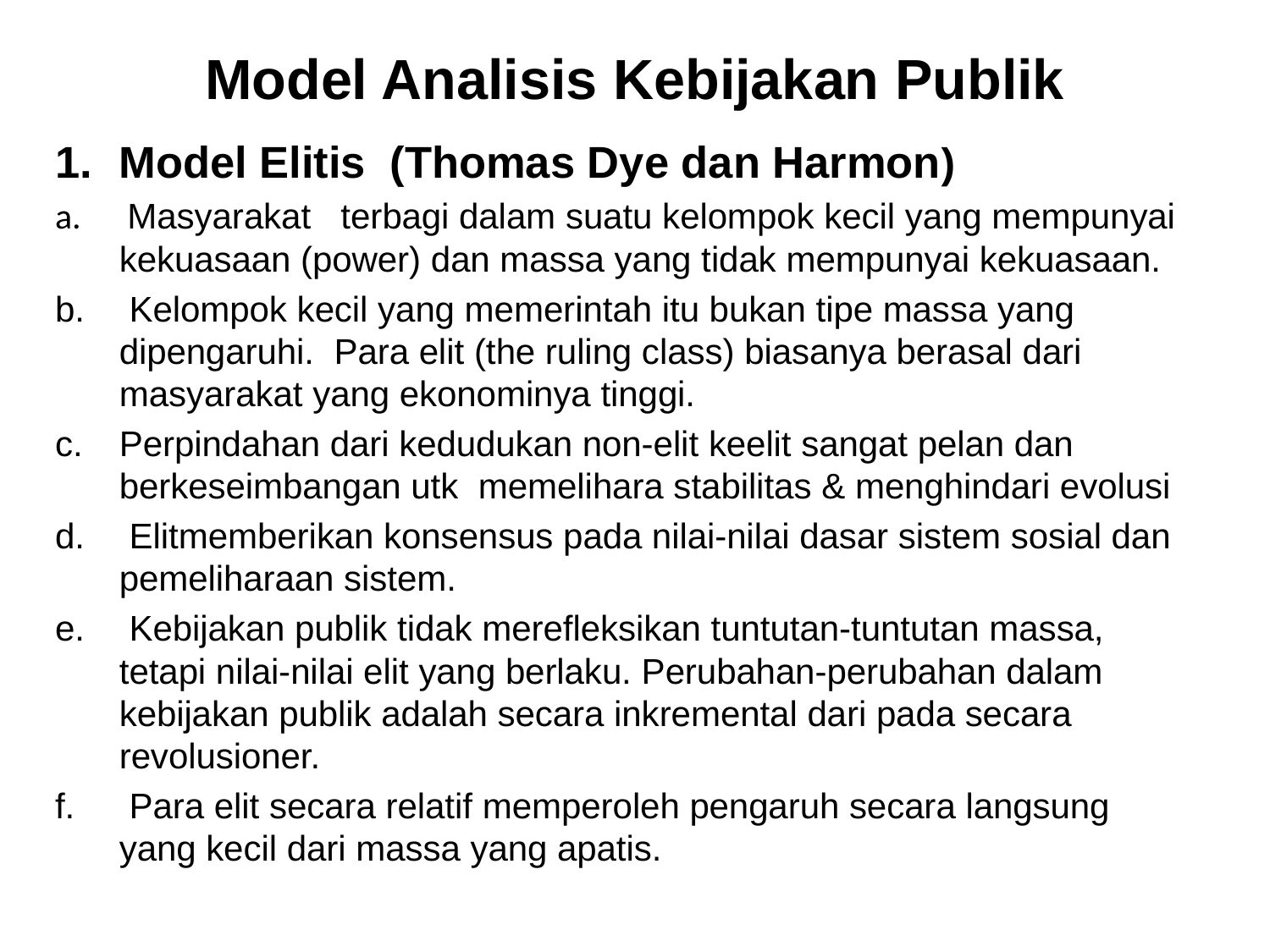

# Model Analisis Kebijakan Publik
Model Elitis  (Thomas Dye dan Harmon)
 Masyarakat   terbagi dalam suatu kelompok kecil yang mempunyai kekuasaan (power) dan massa yang tidak mempunyai kekuasaan.
 Kelompok kecil yang memerintah itu bukan tipe massa yang dipengaruhi.  Para elit (the ruling class) biasanya berasal dari masyarakat yang ekonominya tinggi.
Perpindahan dari kedudukan non-elit keelit sangat pelan dan berkeseimbangan utk  memelihara stabilitas & menghindari evolusi
 Elitmemberikan konsensus pada nilai-nilai dasar sistem sosial dan pemeliharaan sistem.
 Kebijakan publik tidak merefleksikan tuntutan-tuntutan massa, tetapi nilai-nilai elit yang berlaku. Perubahan-perubahan dalam kebijakan publik adalah secara inkremental dari pada secara revolusioner.
 Para elit secara relatif memperoleh pengaruh secara langsung yang kecil dari massa yang apatis.